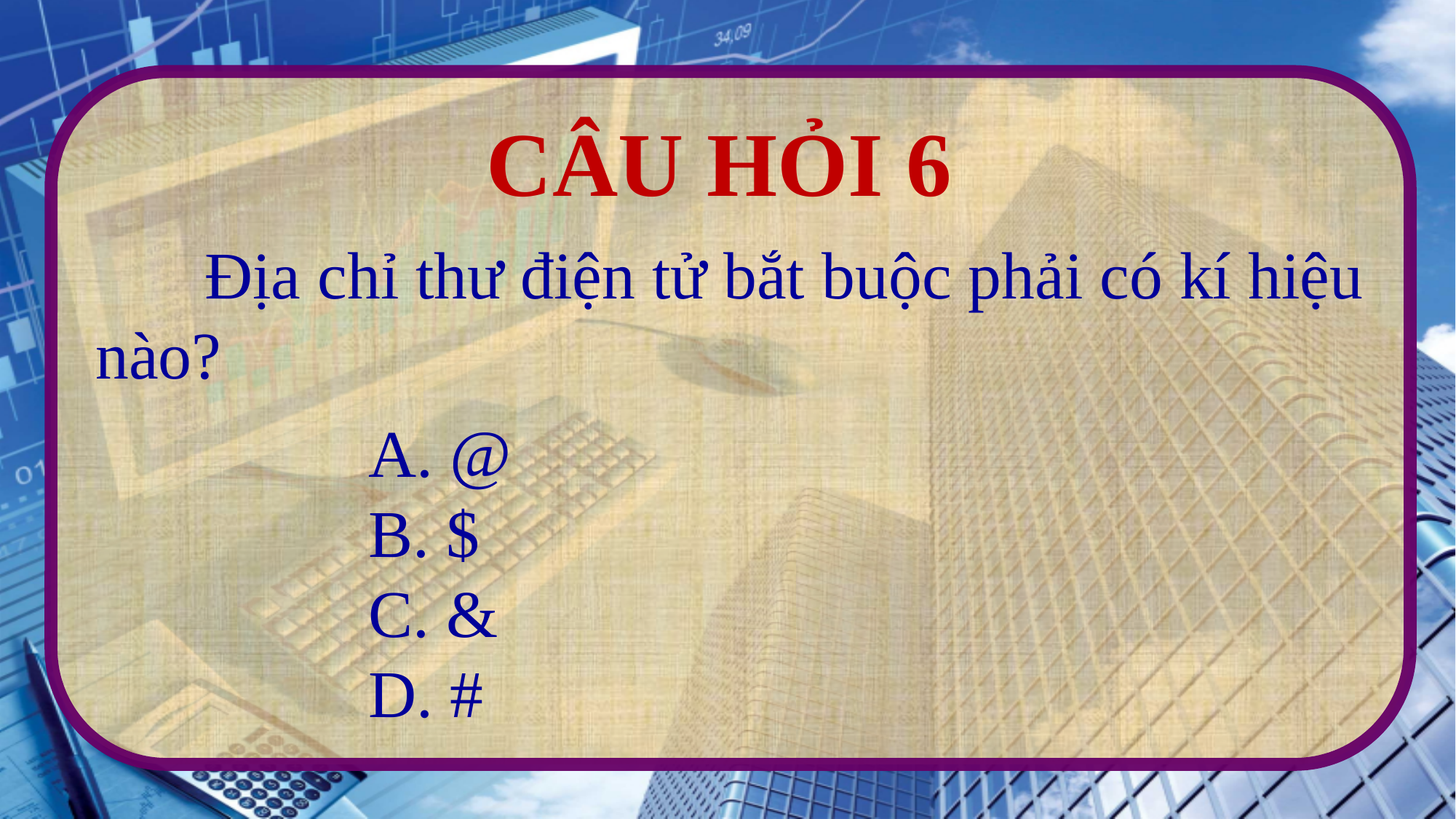

CÂU HỎI 6
	Địa chỉ thư điện tử bắt buộc phải có kí hiệu nào?
A. @
B. $
C. &
D. #